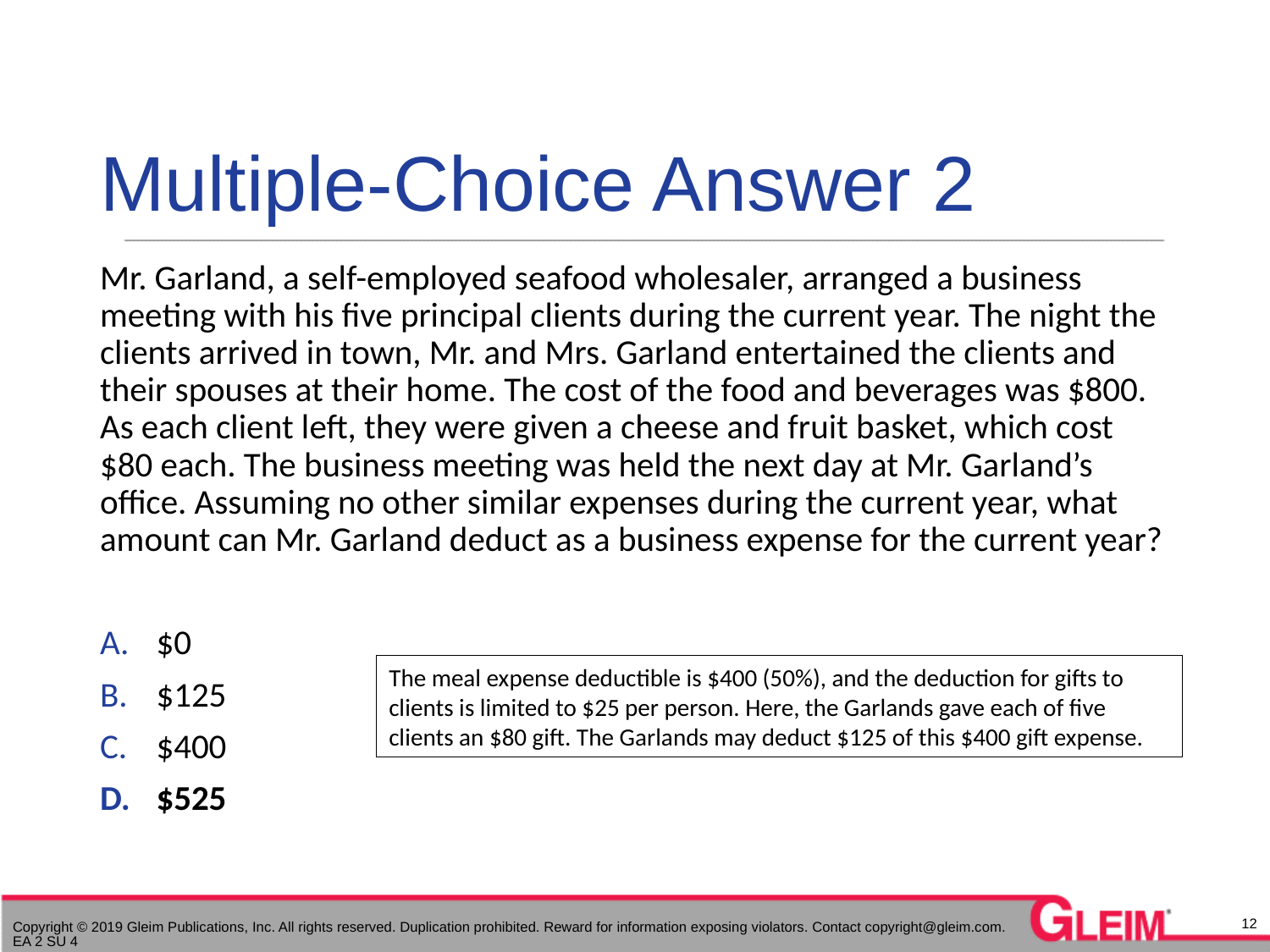

# Multiple-Choice Answer 2
Mr. Garland, a self-employed seafood wholesaler, arranged a business meeting with his five principal clients during the current year. The night the clients arrived in town, Mr. and Mrs. Garland entertained the clients and their spouses at their home. The cost of the food and beverages was $800. As each client left, they were given a cheese and fruit basket, which cost $80 each. The business meeting was held the next day at Mr. Garland’s office. Assuming no other similar expenses during the current year, what amount can Mr. Garland deduct as a business expense for the current year?

$0
$125
$400
$525
The meal expense deductible is $400 (50%), and the deduction for gifts to clients is limited to $25 per person. Here, the Garlands gave each of five clients an $80 gift. The Garlands may deduct $125 of this $400 gift expense.
12
Copyright © 2019 Gleim Publications, Inc. All rights reserved. Duplication prohibited. Reward for information exposing violators. Contact copyright@gleim.com.  EA 2 SU 4